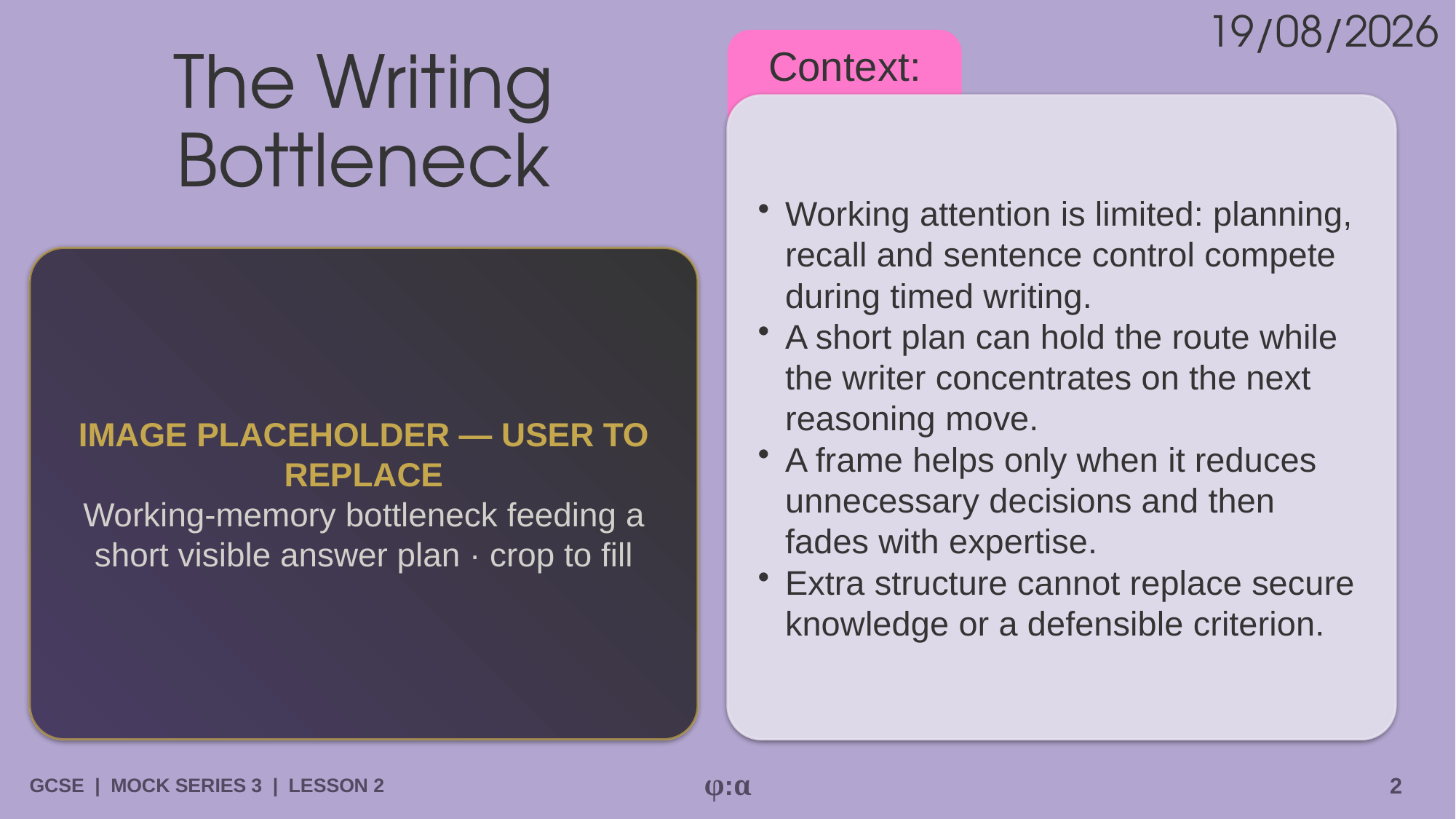

19/08/2026
# The Writing Bottleneck
Context:
​Working attention is limited: planning, recall and sentence control compete during timed writing.
​A short plan can hold the route while the writer concentrates on the next reasoning move.
​A frame helps only when it reduces unnecessary decisions and then fades with expertise.
​Extra structure cannot replace secure knowledge or a defensible criterion.
IMAGE PLACEHOLDER — USER TO REPLACE
Working-memory bottleneck feeding a short visible answer plan · crop to fill
GCSE  |  MOCK SERIES 3  |  LESSON 2
φ:α
2